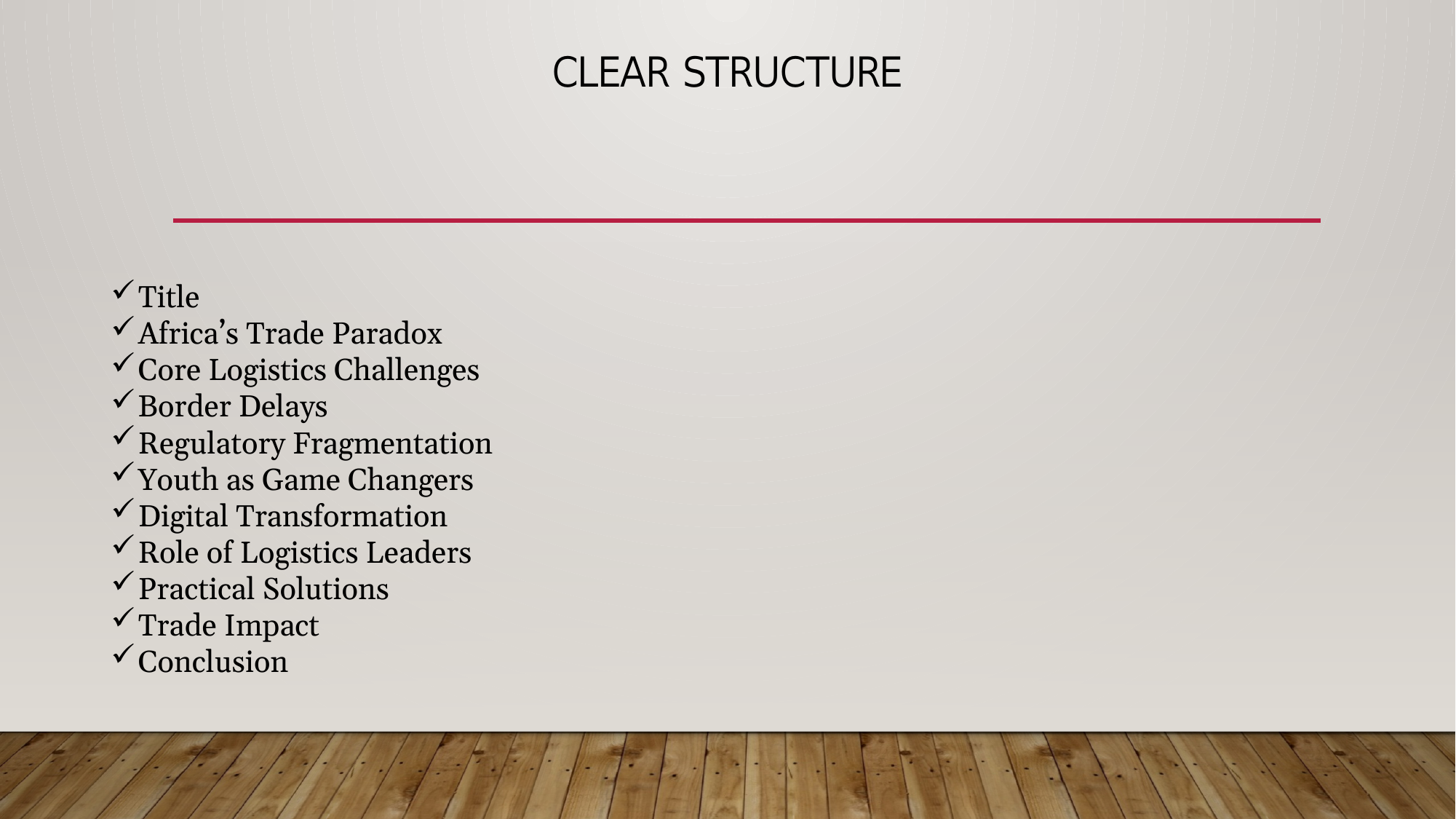

# Clear Structure
Title
Africa’s Trade Paradox
Core Logistics Challenges
Border Delays
Regulatory Fragmentation
Youth as Game Changers
Digital Transformation
Role of Logistics Leaders
Practical Solutions
Trade Impact
Conclusion